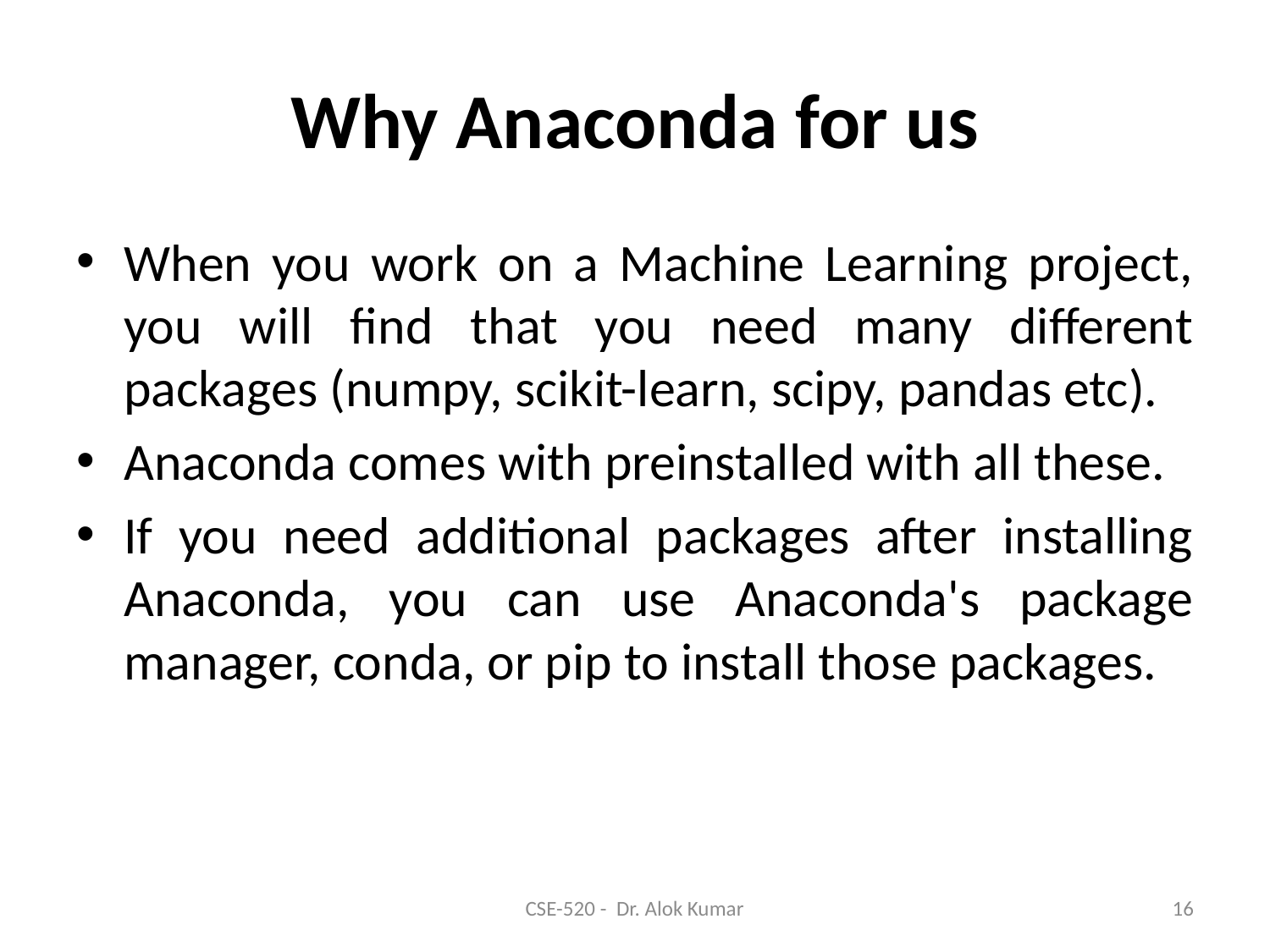

# Why Anaconda for us
When you work on a Machine Learning project, you will find that you need many different packages (numpy, scikit-learn, scipy, pandas etc).
Anaconda comes with preinstalled with all these.
If you need additional packages after installing Anaconda, you can use Anaconda's package manager, conda, or pip to install those packages.
CSE-520 -  Dr. Alok Kumar
16